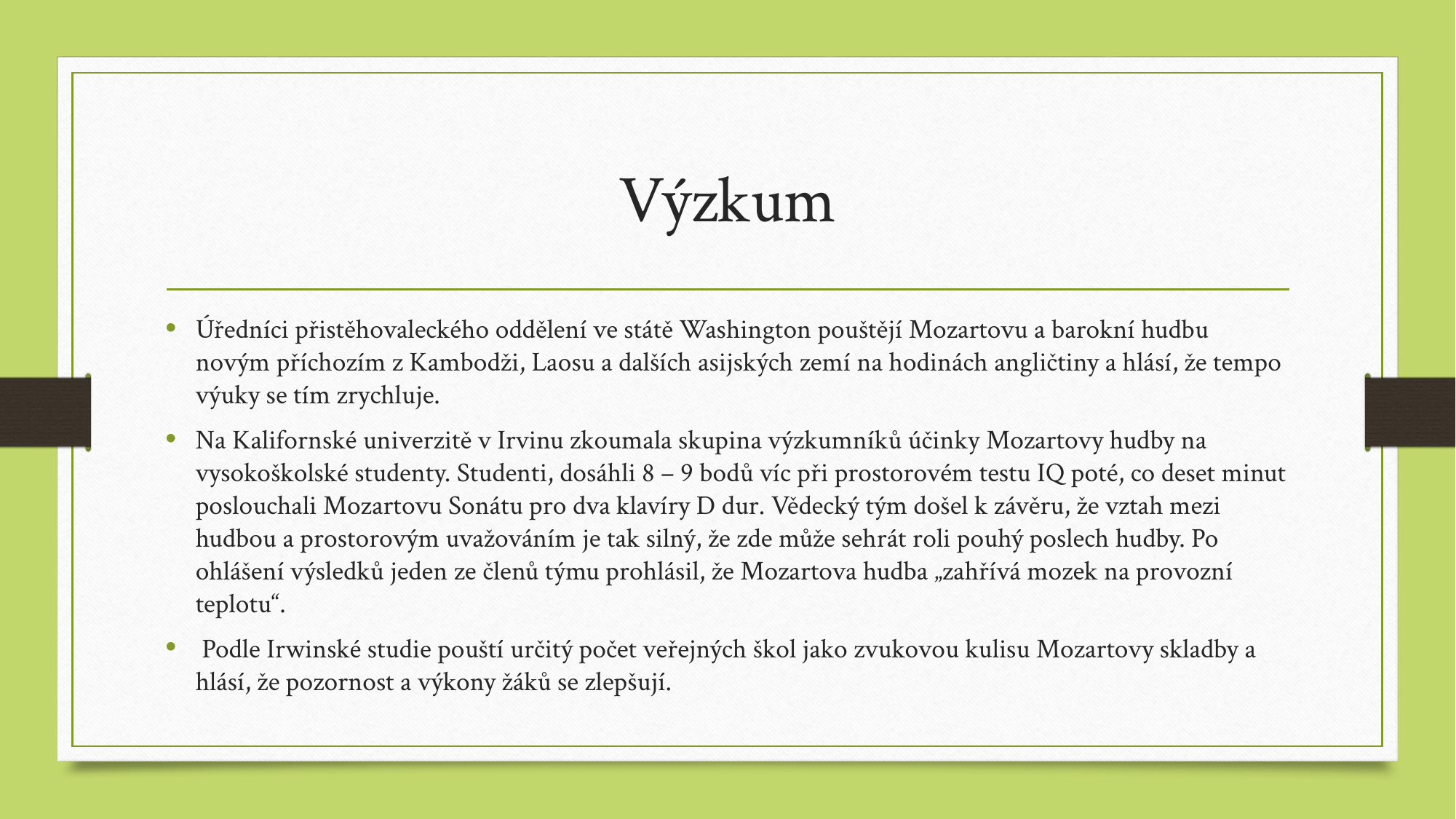

# Výzkum
Úředníci přistěhovaleckého oddělení ve státě Washington pouštějí Mozartovu a barokní hudbu novým příchozím z Kambodži, Laosu a dalších asijských zemí na hodinách angličtiny a hlásí, že tempo výuky se tím zrychluje.
Na Kalifornské univerzitě v Irvinu zkoumala skupina výzkumníků účinky Mozartovy hudby na vysokoškolské studenty. Studenti, dosáhli 8 – 9 bodů víc při prostorovém testu IQ poté, co deset minut poslouchali Mozartovu Sonátu pro dva klavíry D dur. Vědecký tým došel k závěru, že vztah mezi hudbou a prostorovým uvažováním je tak silný, že zde může sehrát roli pouhý poslech hudby. Po ohlášení výsledků jeden ze členů týmu prohlásil, že Mozartova hudba „zahřívá mozek na provozní teplotu“.
 Podle Irwinské studie pouští určitý počet veřejných škol jako zvukovou kulisu Mozartovy skladby a hlásí, že pozornost a výkony žáků se zlepšují.